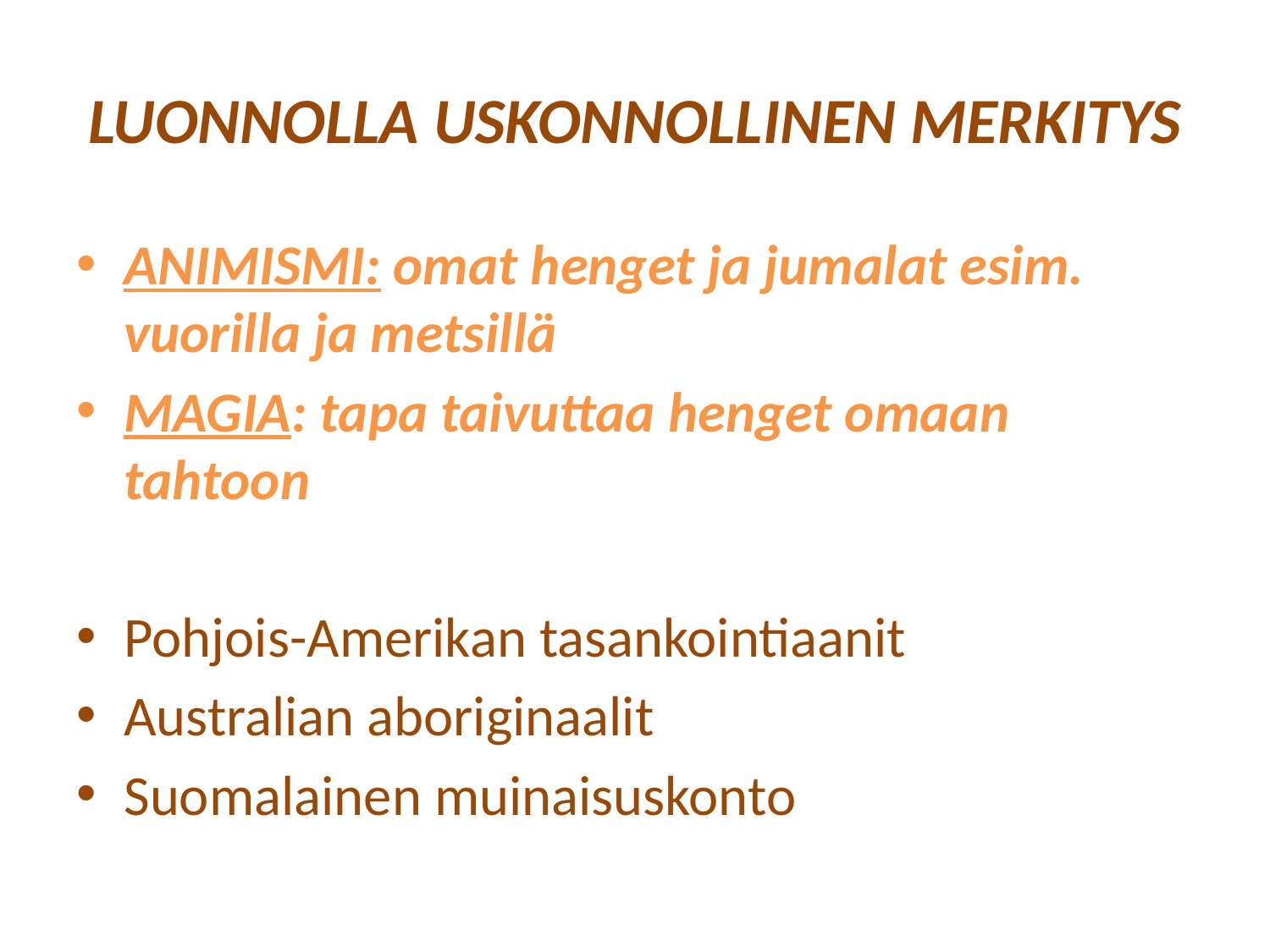

# LUONNOLLA USKONNOLLINEN MERKITYS
ANIMISMI: omat henget ja jumalat esim. vuorilla ja metsillä
MAGIA: tapa taivuttaa henget omaan tahtoon

Pohjois-Amerikan tasankointiaanit
Australian aboriginaalit
Suomalainen muinaisuskonto